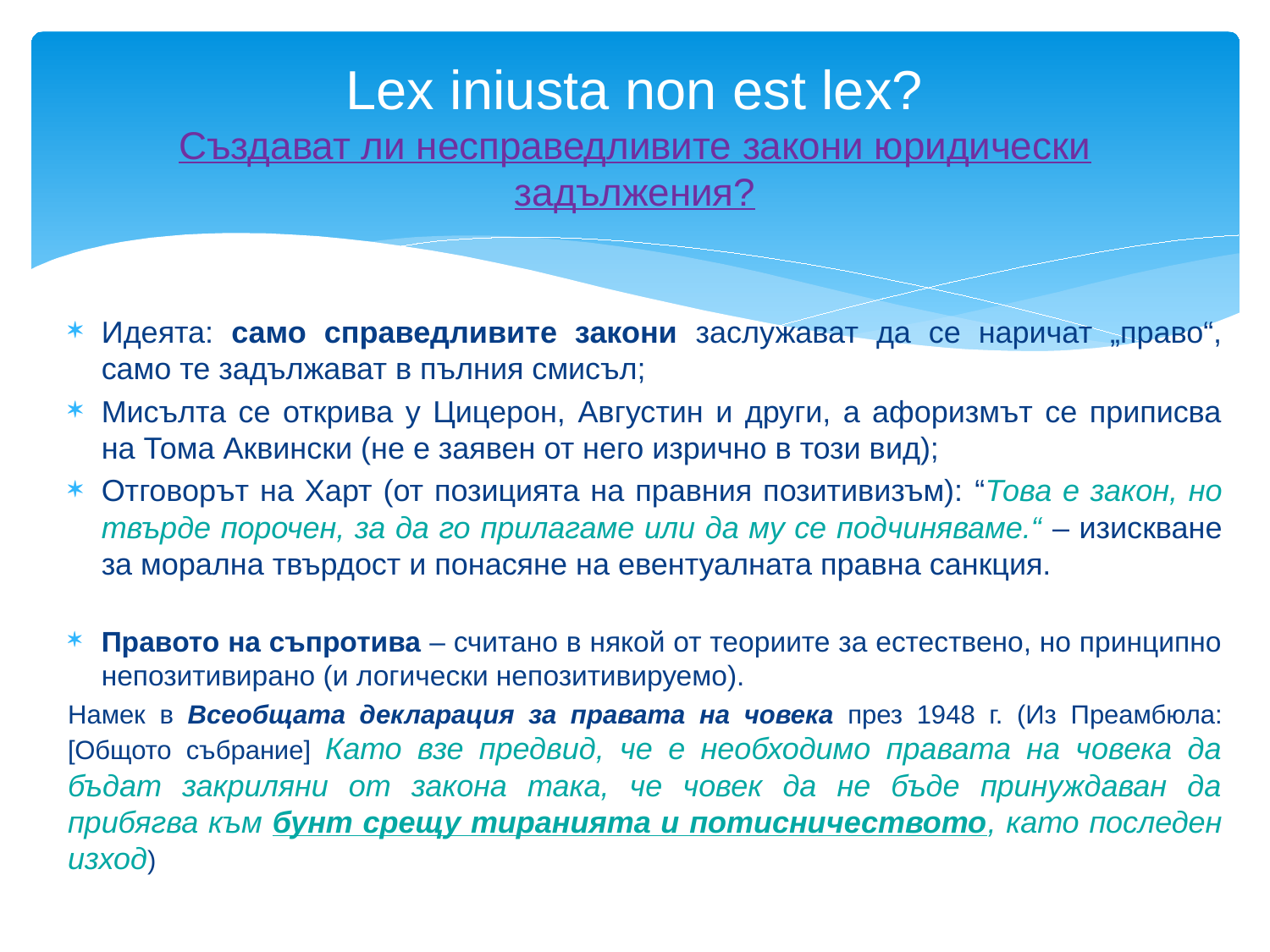

# Lex iniusta non est lex? Създават ли несправедливите закони юридически задължения?
Идеята: само справедливите закони заслужават да се наричат „право“, само те задължават в пълния смисъл;
Мисълта се открива у Цицерон, Августин и други, а афоризмът се приписва на Тома Аквински (не е заявен от него изрично в този вид);
Отговорът на Харт (от позицията на правния позитивизъм): “Това е закон, но твърде порочен, за да го прилагаме или да му се подчиняваме.“ – изискване за морална твърдост и понасяне на евентуалната правна санкция.

Правото на съпротива – считано в някой от теориите за естествено, но принципно непозитивирано (и логически непозитивируемо).
Намек в Всеобщата декларация за правата на човека през 1948 г. (Из Преамбюла: [Общото събрание] Като взе предвид, че е необходимо правата на човека да бъдат закриляни от закона така, че човек да не бъде принуждаван да прибягва към бунт срещу тиранията и потисничеството, като последен изход)